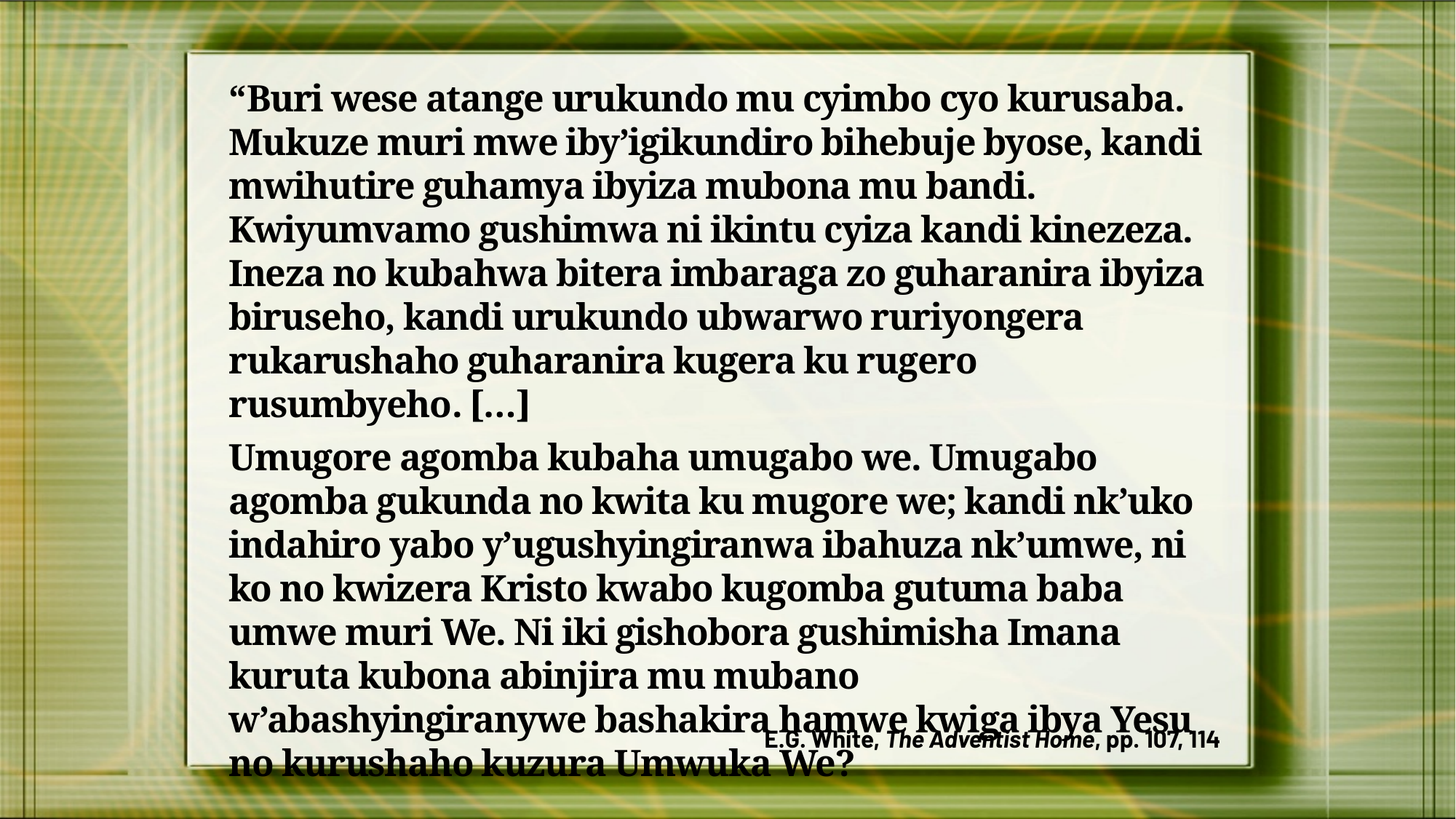

“Buri wese atange urukundo mu cyimbo cyo kurusaba. Mukuze muri mwe iby’igikundiro bihebuje byose, kandi mwihutire guhamya ibyiza mubona mu bandi. Kwiyumvamo gushimwa ni ikintu cyiza kandi kinezeza. Ineza no kubahwa bitera imbaraga zo guharanira ibyiza biruseho, kandi urukundo ubwarwo ruriyongera rukarushaho guharanira kugera ku rugero rusumbyeho. […]
Umugore agomba kubaha umugabo we. Umugabo agomba gukunda no kwita ku mugore we; kandi nk’uko indahiro yabo y’ugushyingiranwa ibahuza nk’umwe, ni ko no kwizera Kristo kwabo kugomba gutuma baba umwe muri We. Ni iki gishobora gushimisha Imana kuruta kubona abinjira mu mubano w’abashyingiranywe bashakira hamwe kwiga ibya Yesu no kurushaho kuzura Umwuka We?
E.G. White, The Adventist Home, pp. 107, 114